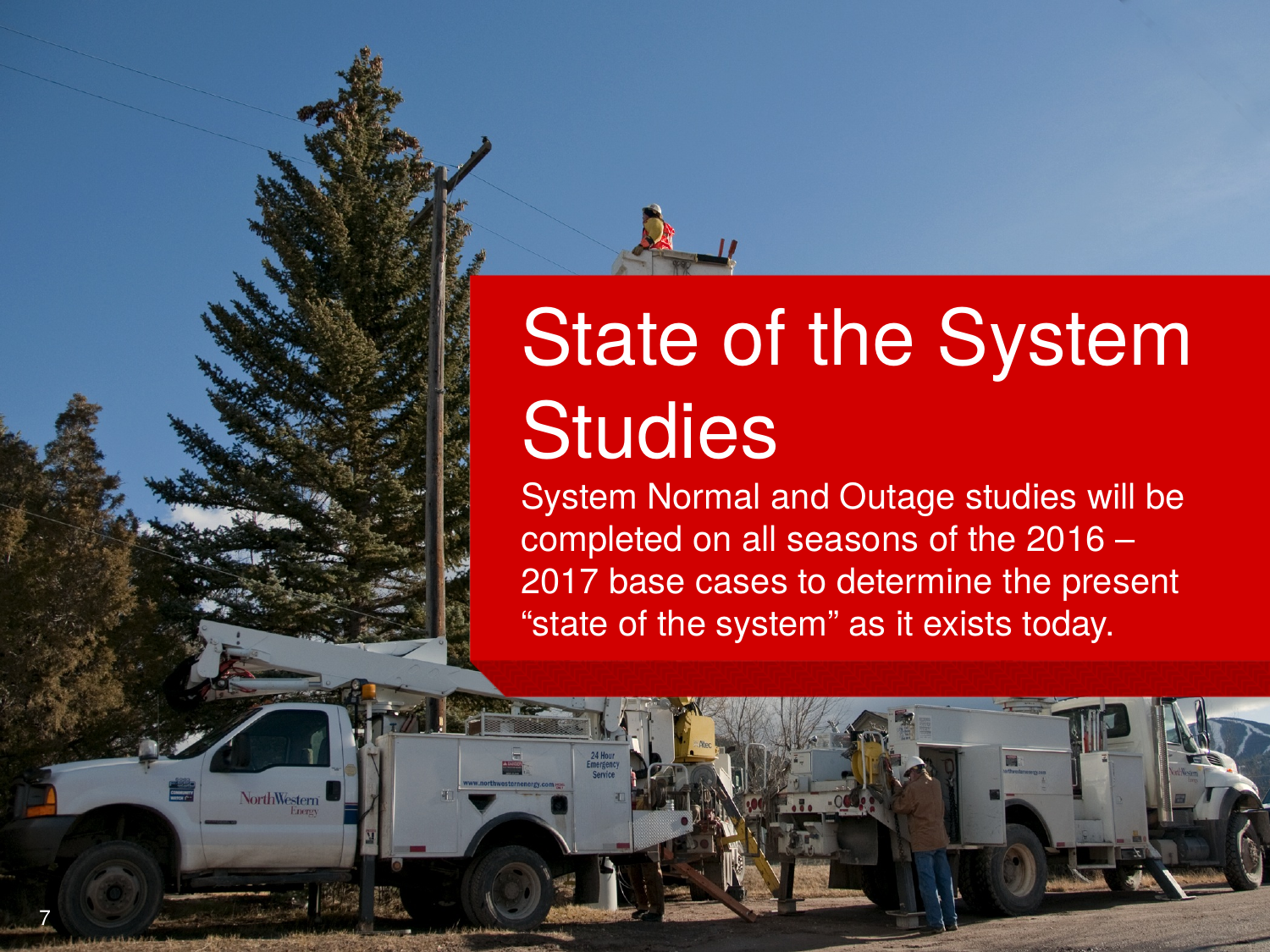

# State of the System Studies System Normal and Outage studies will be completed on all seasons of the 2016 – 2017 base cases to determine the present “state of the system” as it exists today.
7